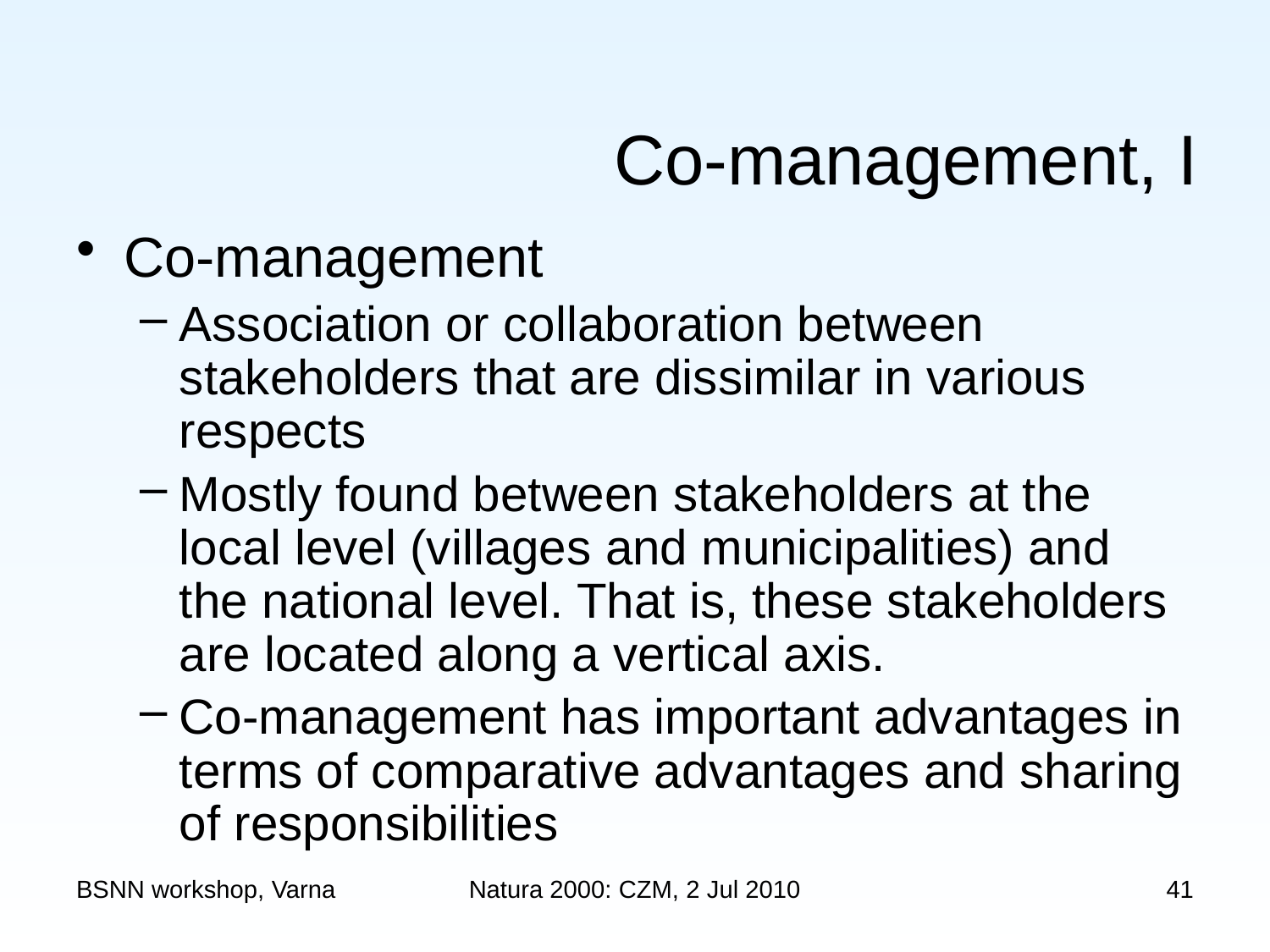

# Co-management, I
Co-management
Association or collaboration between stakeholders that are dissimilar in various respects
Mostly found between stakeholders at the local level (villages and municipalities) and the national level. That is, these stakeholders are located along a vertical axis.
Co-management has important advantages in terms of comparative advantages and sharing of responsibilities

BSNN workshop, Varna
Natura 2000: CZM, 2 Jul 2010
41